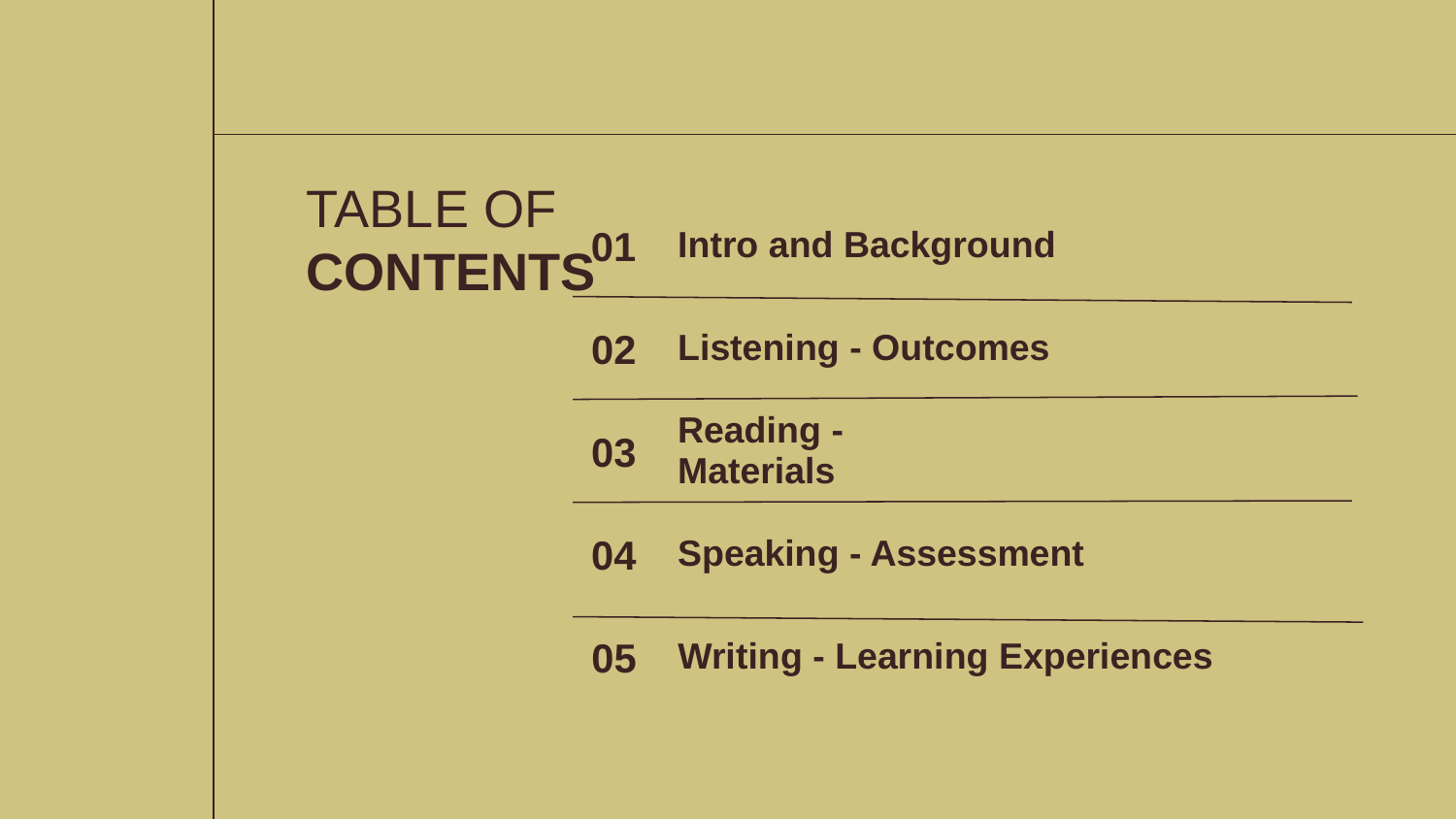

# TABLE OF CONTENTS
01
Intro and Background
02
Listening - Outcomes
03
Reading - Materials
04
Speaking - Assessment
05
Writing - Learning Experiences